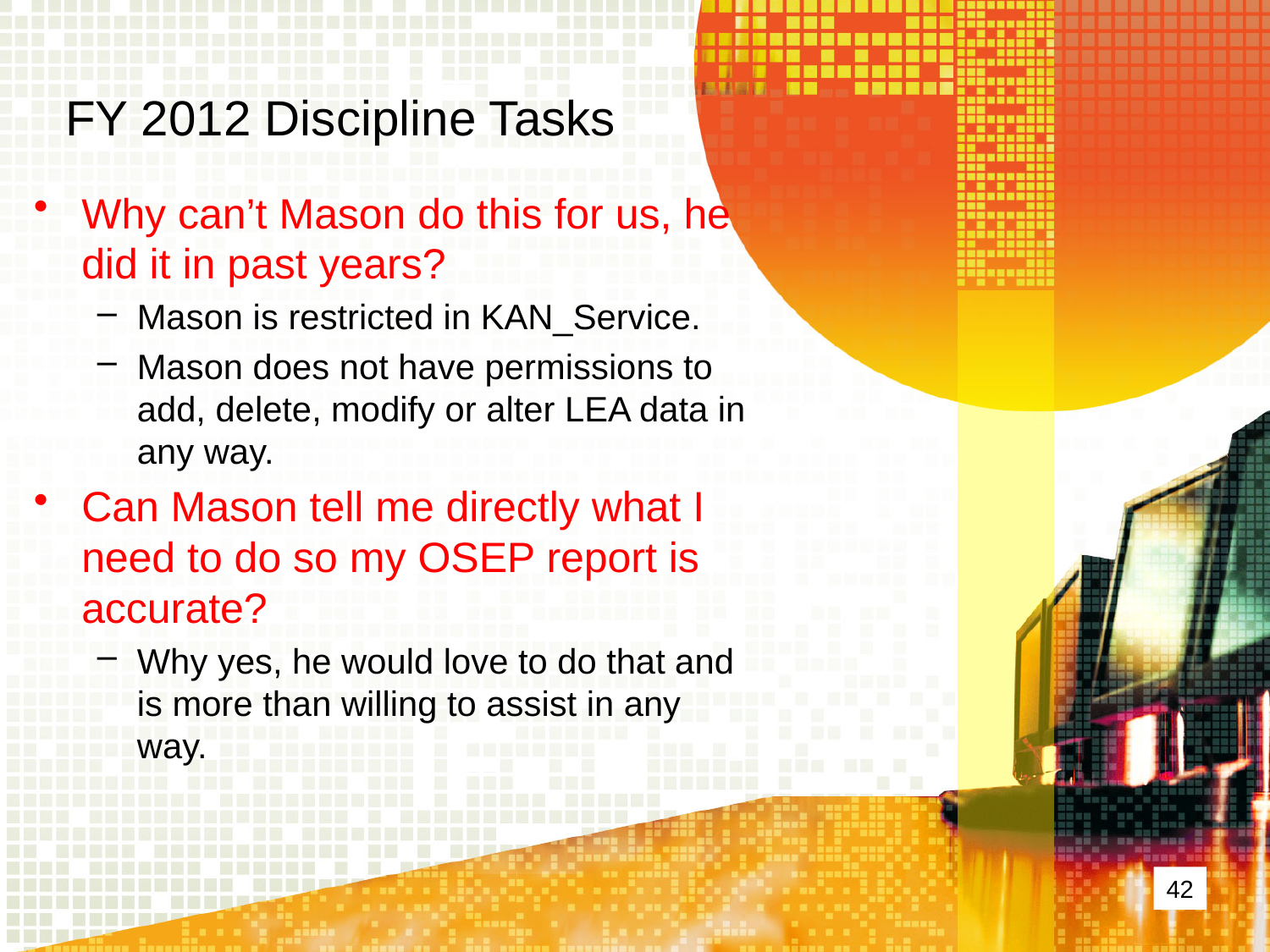

# FY 2012 Discipline Tasks
Why can’t Mason do this for us, he did it in past years?
Mason is restricted in KAN_Service.
Mason does not have permissions to add, delete, modify or alter LEA data in any way.
Can Mason tell me directly what I need to do so my OSEP report is accurate?
Why yes, he would love to do that and is more than willing to assist in any way.

42